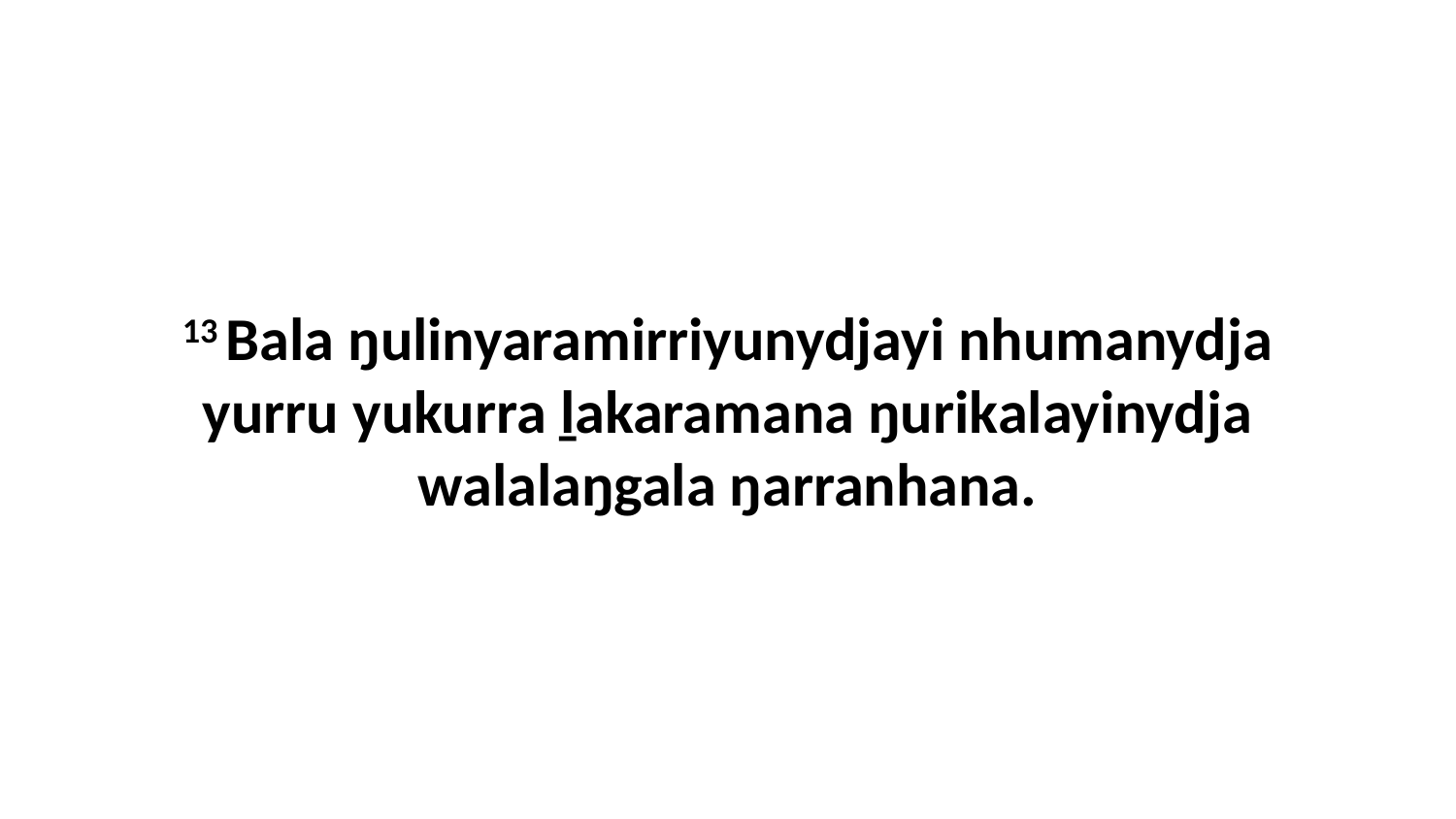

13 Bala ŋulinyaramirriyunydjayi nhumanydja yurru yukurra ḻakaramana ŋurikalayinydja walalaŋgala ŋarranhana.